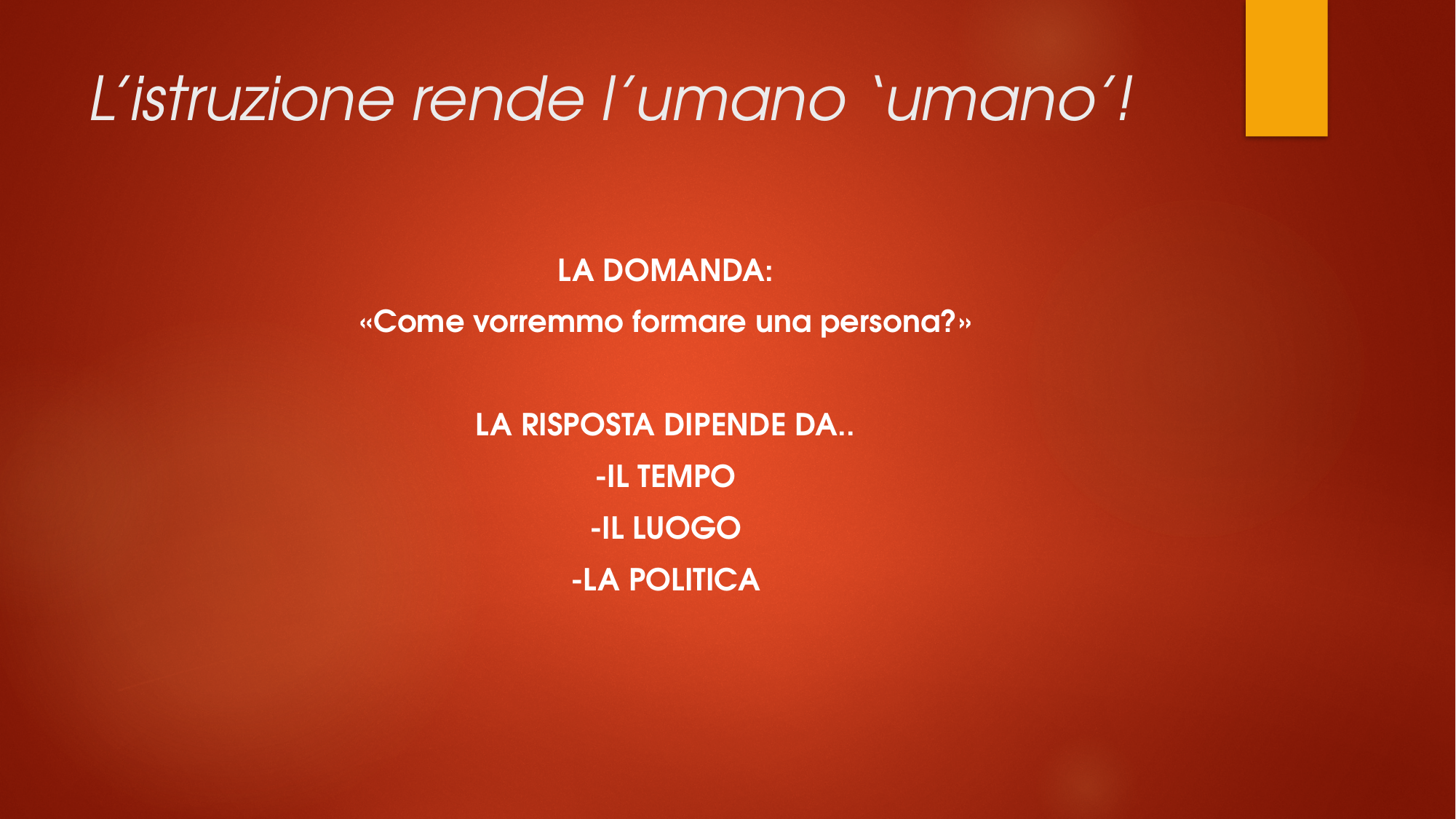

# L’istruzione rende l’umano ‘umano’!
LA DOMANDA:
«Come vorremmo formare una persona?»

LA RISPOSTA DIPENDE DA..
-IL TEMPO
-IL LUOGO
-LA POLITICA